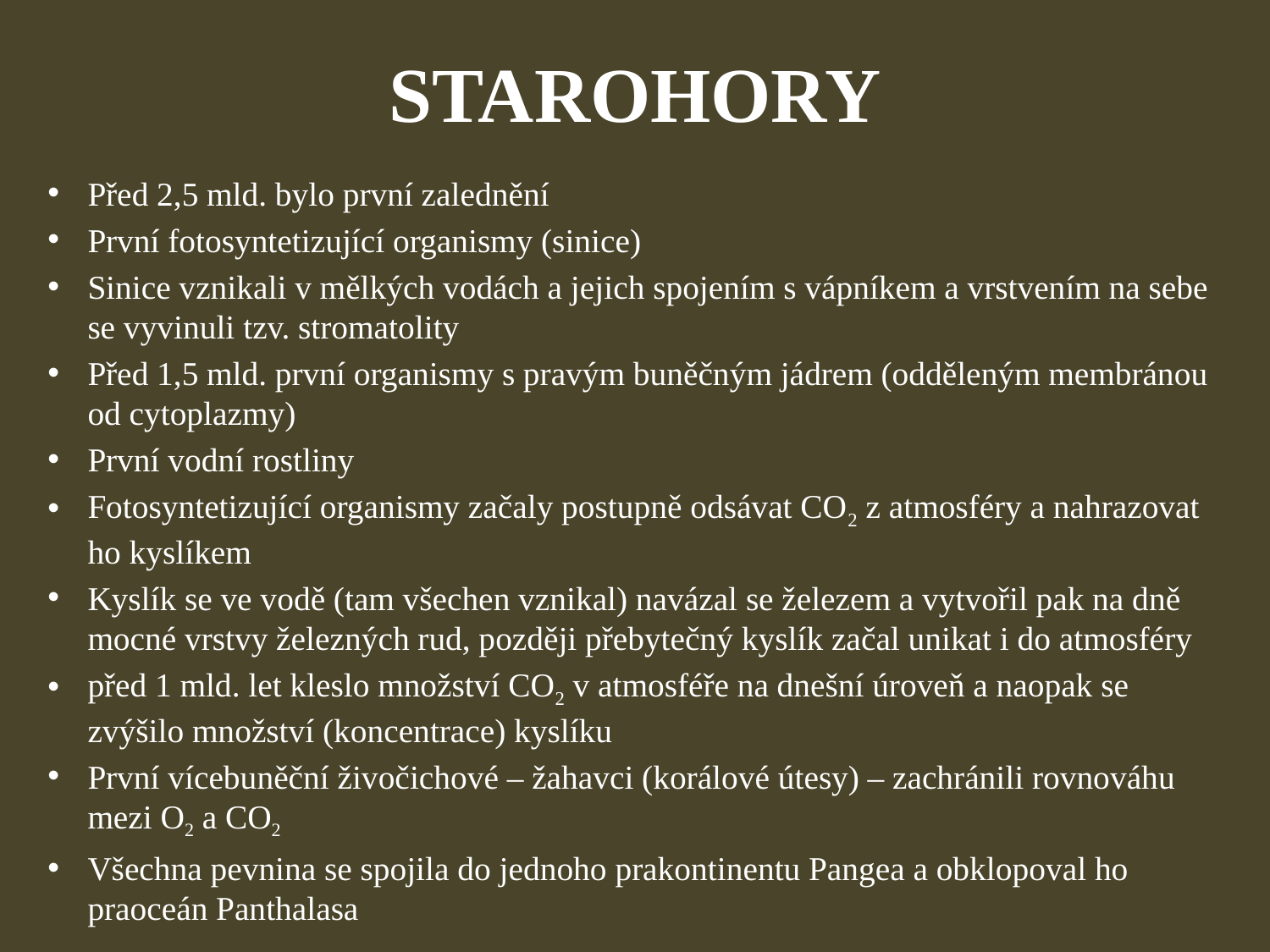

# STAROHORY
Před 2,5 mld. bylo první zalednění
První fotosyntetizující organismy (sinice)
Sinice vznikali v mělkých vodách a jejich spojením s vápníkem a vrstvením na sebe se vyvinuli tzv. stromatolity
Před 1,5 mld. první organismy s pravým buněčným jádrem (odděleným membránou od cytoplazmy)
První vodní rostliny
Fotosyntetizující organismy začaly postupně odsávat CO2 z atmosféry a nahrazovat ho kyslíkem
Kyslík se ve vodě (tam všechen vznikal) navázal se železem a vytvořil pak na dně mocné vrstvy železných rud, později přebytečný kyslík začal unikat i do atmosféry
před 1 mld. let kleslo množství CO2 v atmosféře na dnešní úroveň a naopak se zvýšilo množství (koncentrace) kyslíku
První vícebuněční živočichové – žahavci (korálové útesy) – zachránili rovnováhu mezi O2 a CO2
Všechna pevnina se spojila do jednoho prakontinentu Pangea a obklopoval ho praoceán Panthalasa